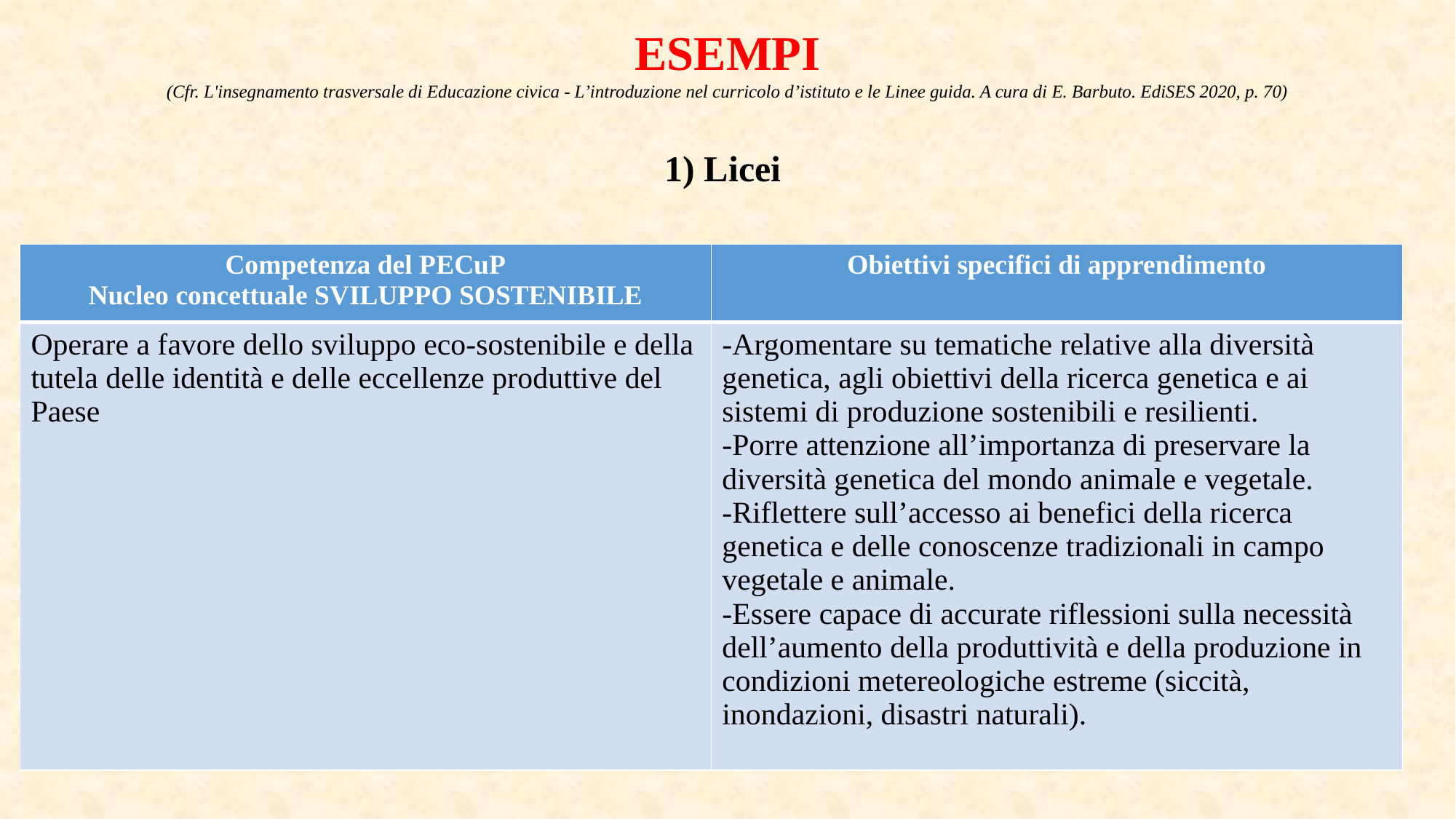

ESEMPI
(Cfr. L'insegnamento trasversale di Educazione civica - L’introduzione nel curricolo d’istituto e le Linee guida. A cura di E. Barbuto. EdiSES 2020, p. 70)

1) Licei
| Competenza del PECuP Nucleo concettuale SVILUPPO SOSTENIBILE | Obiettivi specifici di apprendimento |
| --- | --- |
| Operare a favore dello sviluppo eco-sostenibile e della tutela delle identità e delle eccellenze produttive del Paese | -Argomentare su tematiche relative alla diversità genetica, agli obiettivi della ricerca genetica e ai sistemi di produzione sostenibili e resilienti. -Porre attenzione all’importanza di preservare la diversità genetica del mondo animale e vegetale. -Riflettere sull’accesso ai benefici della ricerca genetica e delle conoscenze tradizionali in campo vegetale e animale. -Essere capace di accurate riflessioni sulla necessità dell’aumento della produttività e della produzione in condizioni metereologiche estreme (siccità, inondazioni, disastri naturali). |